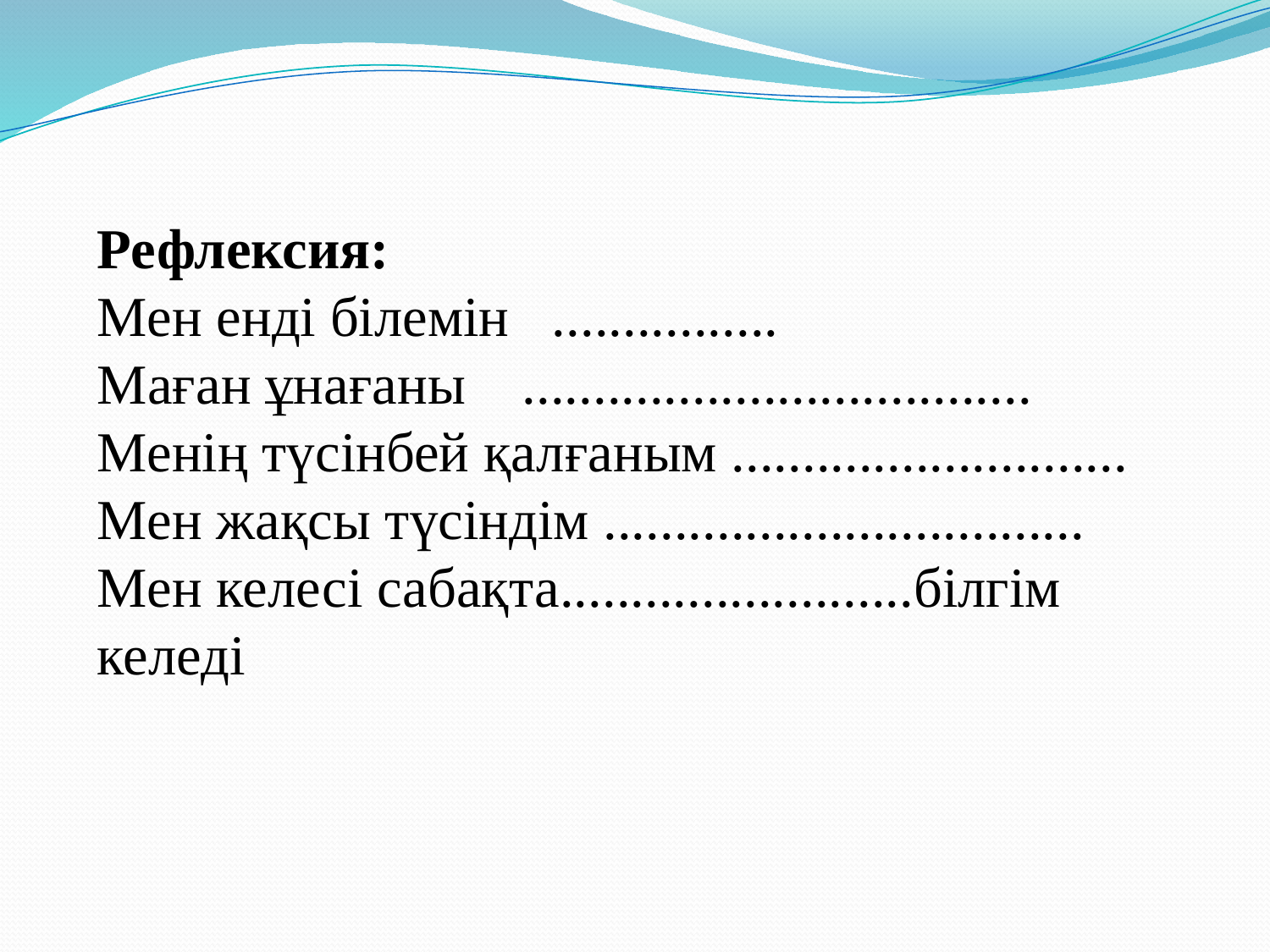

Рефлексия:
Мен енді білемін   ................
Маған ұнағаны    ....................................
Менің түсінбей қалғаным ............................
Мен жақсы түсіндім ..................................
Мен келесі сабақта.........................білгім келеді